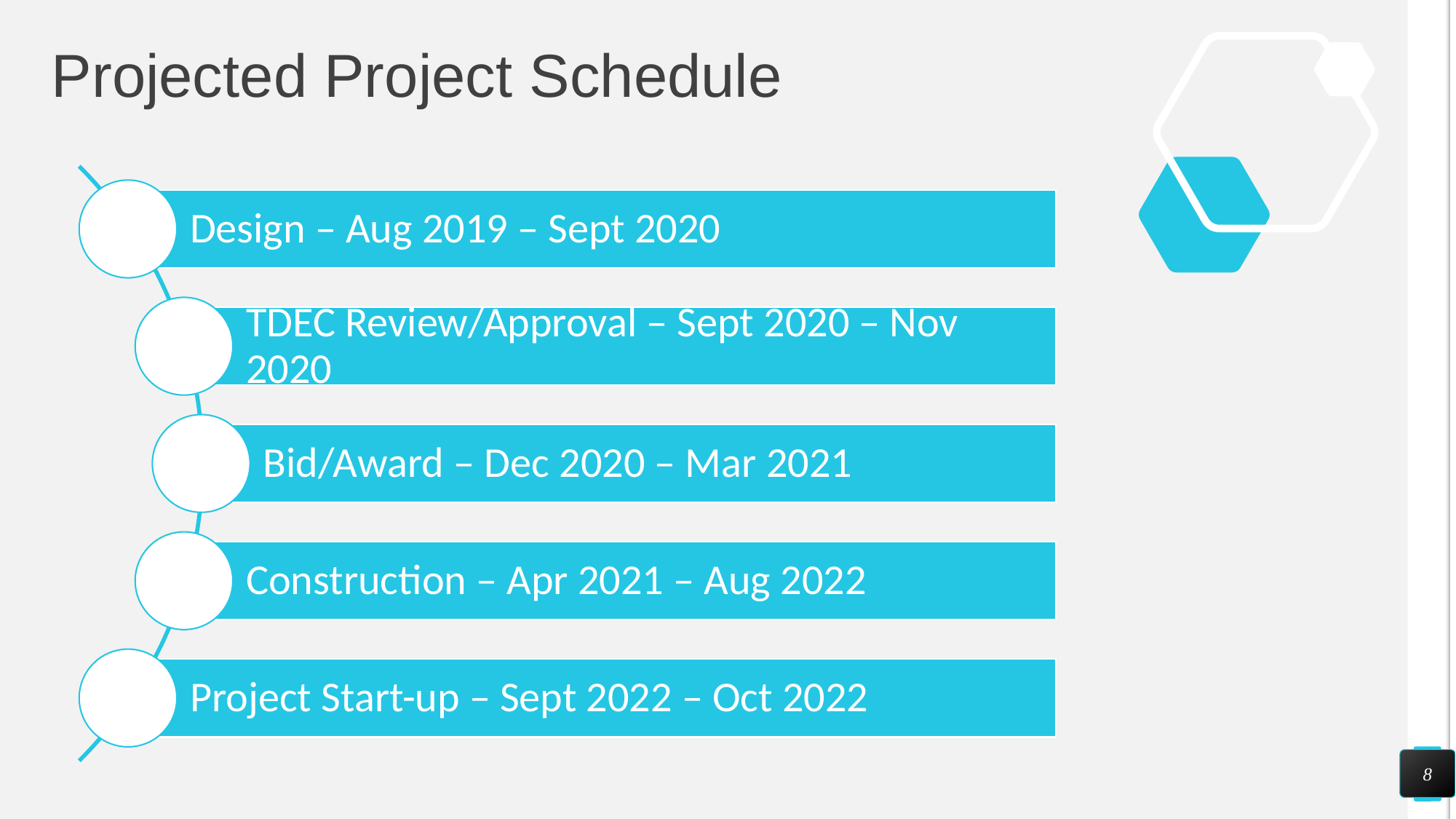

# Projected Project Schedule
Design – Aug 2019 – Sept 2020
TDEC Review/Approval – Sept 2020 – Nov 2020
Bid/Award – Dec 2020 – Mar 2021
Construction – Apr 2021 – Aug 2022
Project Start-up – Sept 2022 – Oct 2022

8